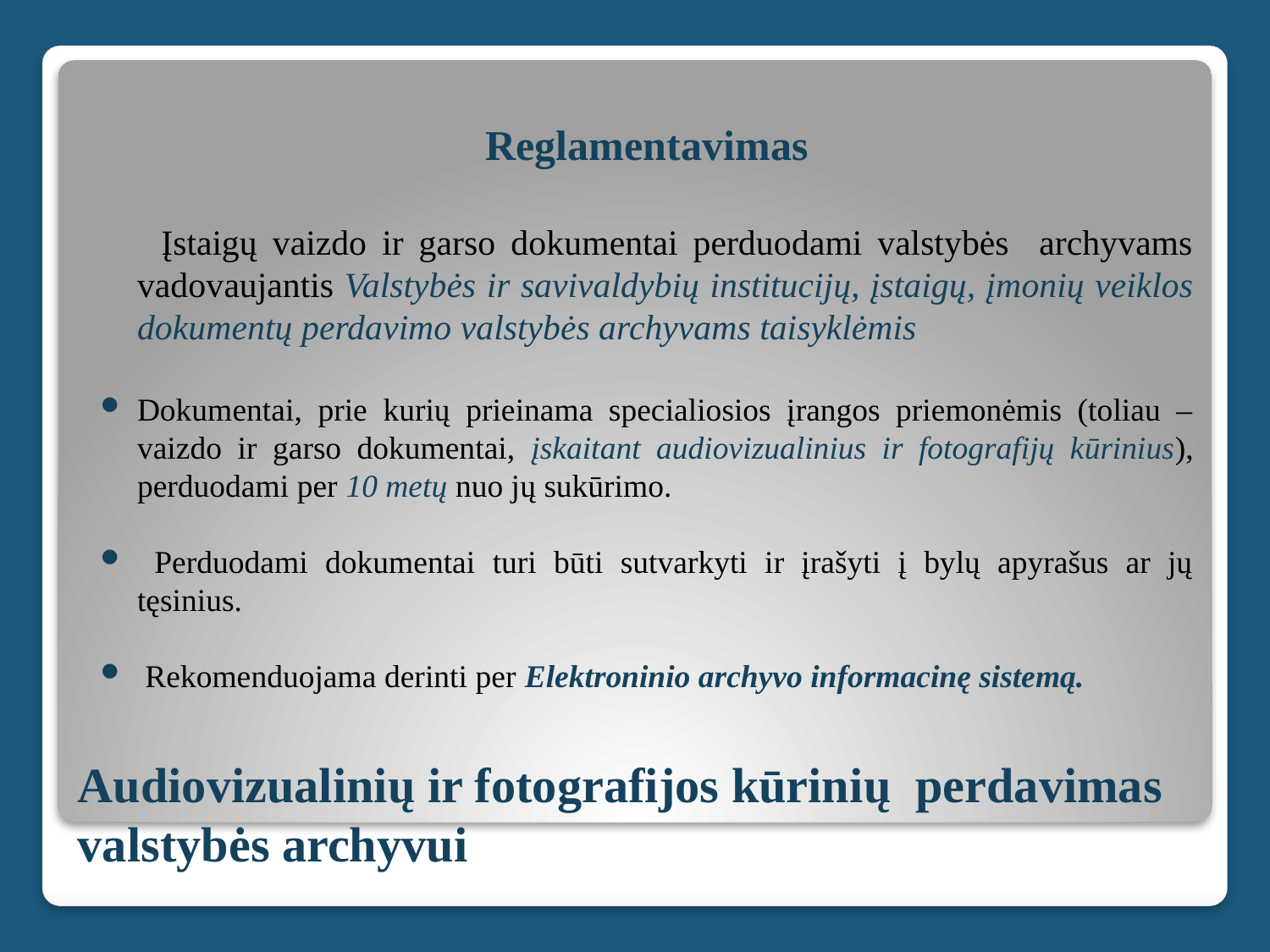

Reglamentavimas

    Įstaigų vaizdo ir garso dokumentai perduodami valstybės  archyvams vadovaujantis Valstybės ir savivaldybių institucijų, įstaigų, įmonių veiklos dokumentų perdavimo valstybės archyvams taisyklėmis

Dokumentai, prie kurių prieinama specialiosios įrangos priemonėmis (toliau – vaizdo ir garso dokumentai, įskaitant audiovizualinius ir fotografijų kūrinius), perduodami per 10 metų nuo jų sukūrimo.

 Perduodami dokumentai turi būti sutvarkyti ir įrašyti į bylų apyrašus ar jų tęsinius.

 Rekomenduojama derinti per Elektroninio archyvo informacinę sistemą.

# Audiovizualinių ir fotografijos kūrinių  perdavimas valstybės archyvui